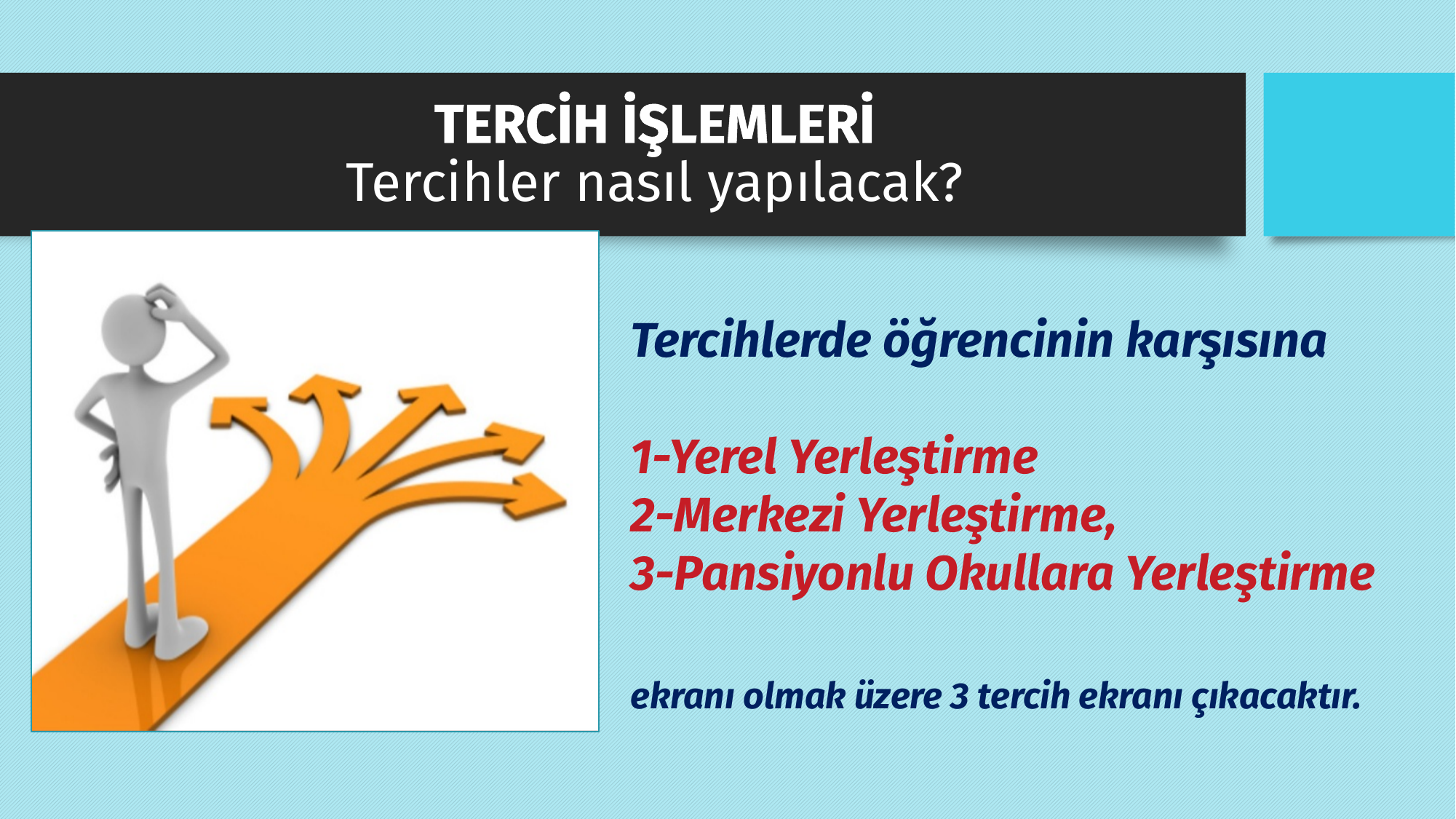

# TERCİH İŞLEMLERİ Tercihler nasıl yapılacak?

Tercihlerde öğrencinin karşısına

1-Yerel Yerleştirme
2-Merkezi Yerleştirme,
3-Pansiyonlu Okullara Yerleştirme

ekranı olmak üzere 3 tercih ekranı çıkacaktır.